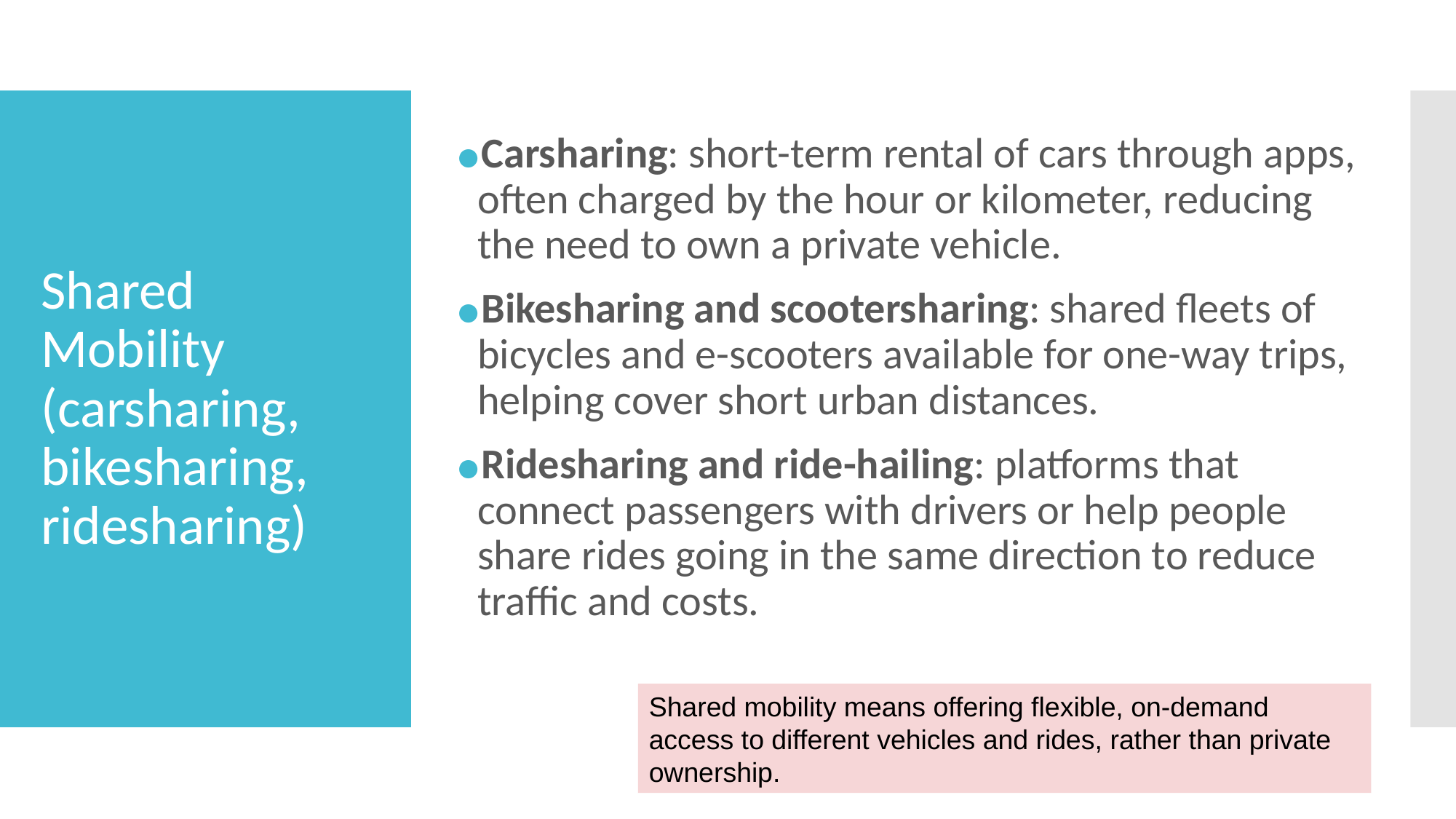

Carsharing: short-term rental of cars through apps, often charged by the hour or kilometer, reducing the need to own a private vehicle.
Bikesharing and scootersharing: shared fleets of bicycles and e-scooters available for one-way trips, helping cover short urban distances.
Ridesharing and ride-hailing: platforms that connect passengers with drivers or help people share rides going in the same direction to reduce traffic and costs.
# Shared Mobility (carsharing, bikesharing, ridesharing)
Shared mobility means offering flexible, on-demand access to different vehicles and rides, rather than private ownership.